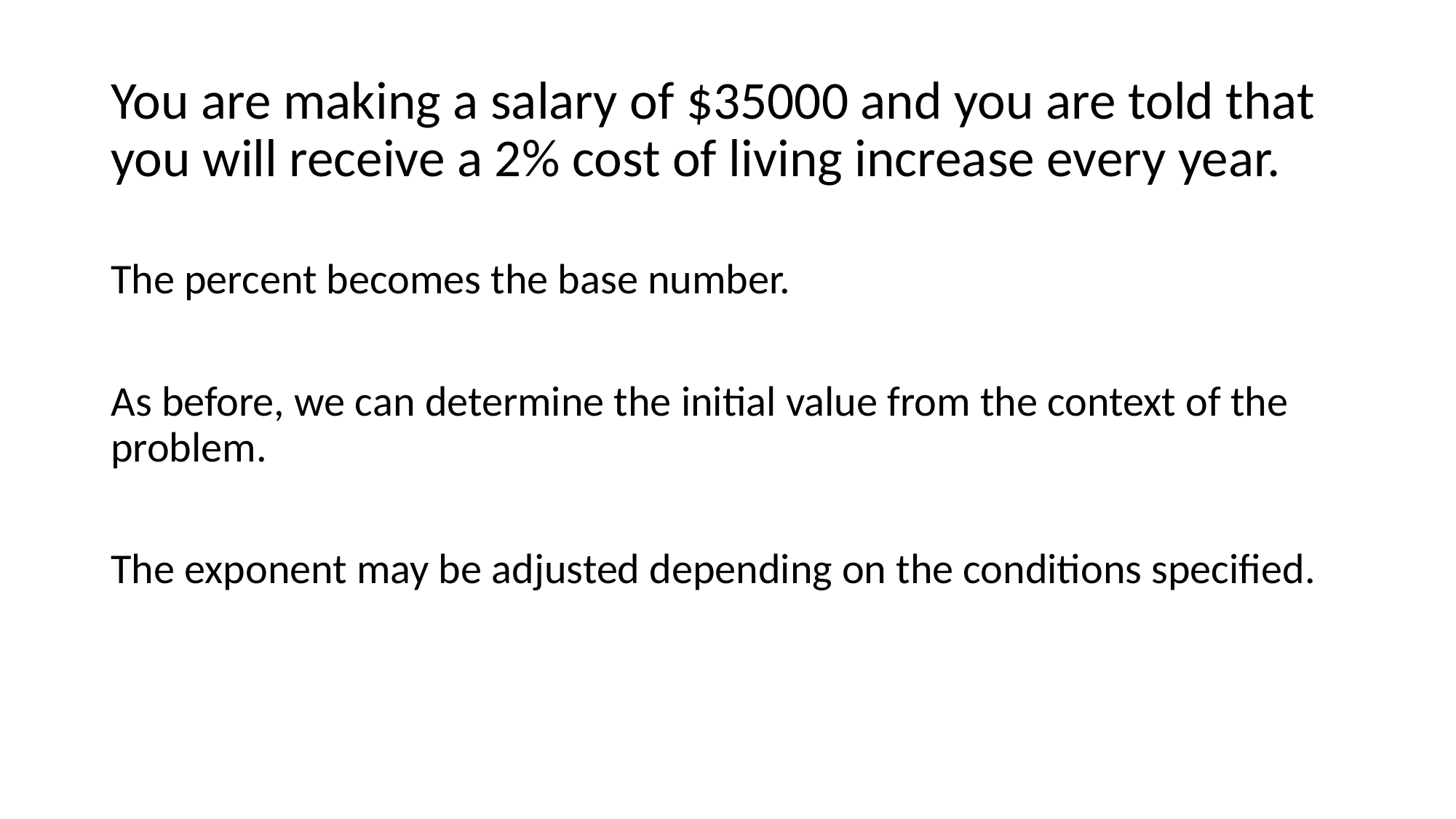

# You are making a salary of $35000 and you are told that you will receive a 2% cost of living increase every year.
The percent becomes the base number.

As before, we can determine the initial value from the context of the problem.

The exponent may be adjusted depending on the conditions specified.